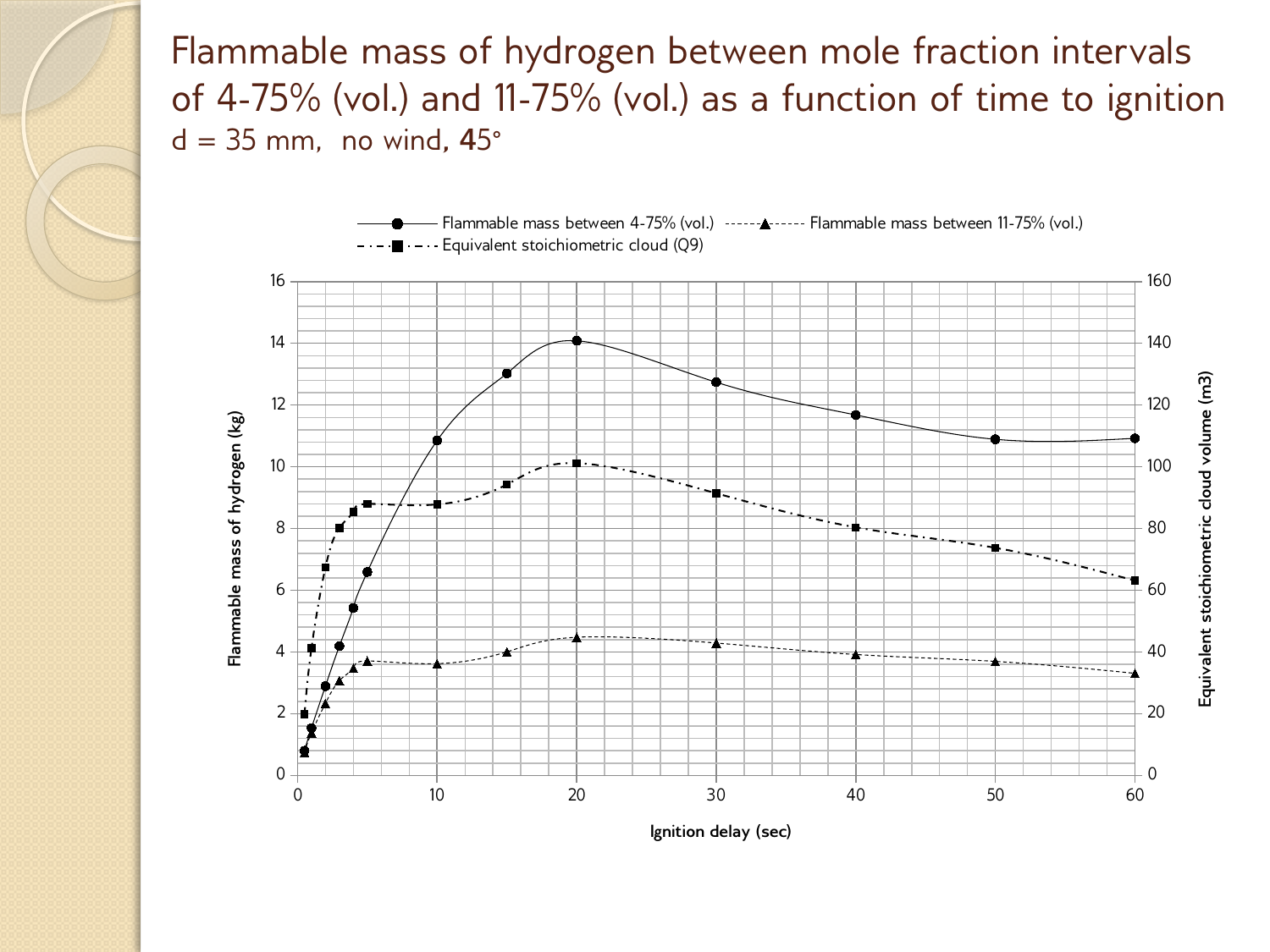

# Flammable mass of hydrogen between mole fraction intervals of 4-75% (vol.) and 11-75% (vol.) as a function of time to ignition d = 35 mm,  no wind, 45°

### Chart

| Category |  |  |  |
|---|---|---|---|